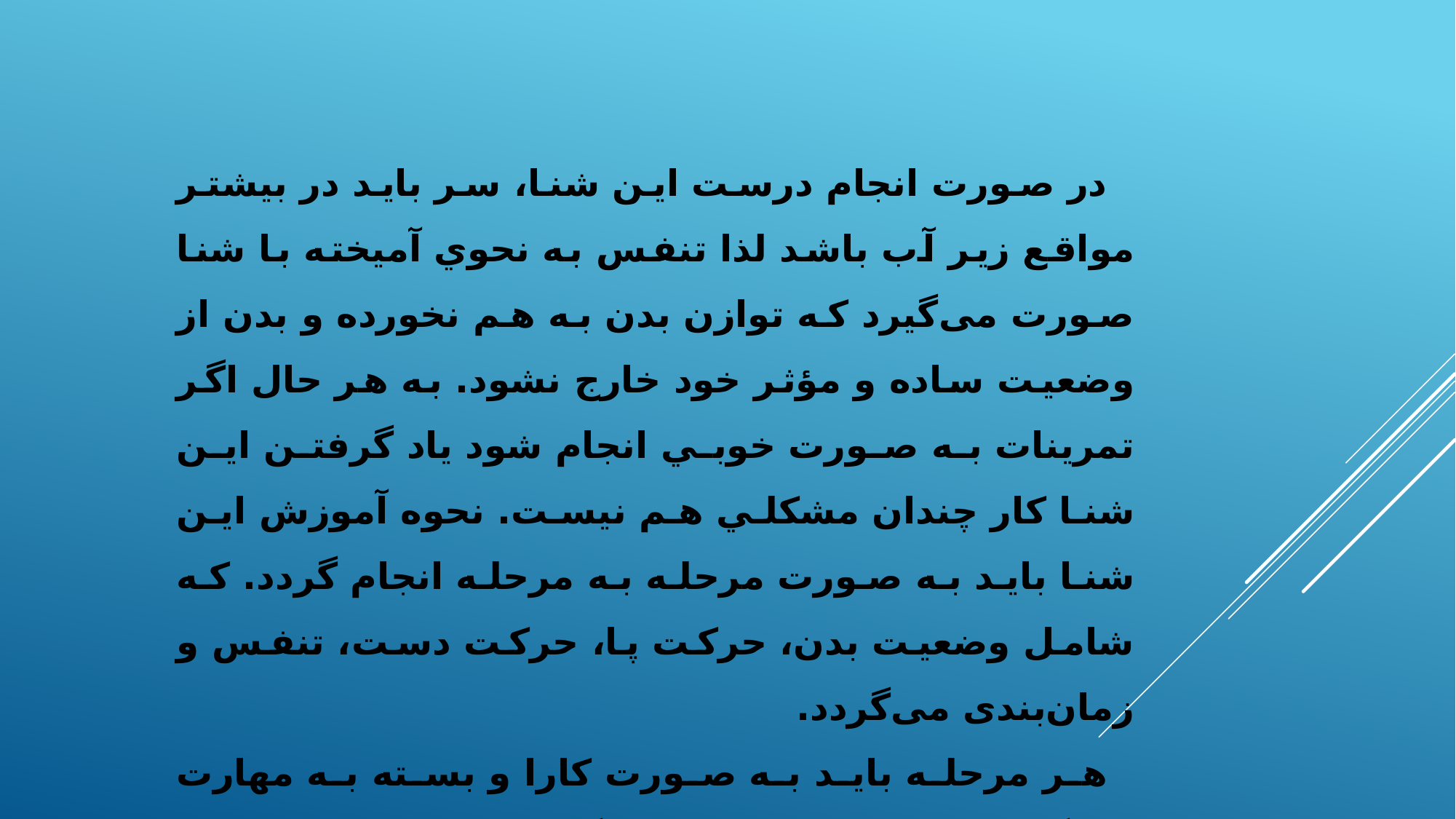

در صورت انجام درست اين شنا، سر بايد در بيشتر مواقع زير آب باشد لذا تنفس به نحوي آميخته با شنا صورت می‌گیرد كه توازن بدن به هم نخورده و بدن از وضعيت ساده و مؤثر خود خارج نشود. به هر حال اگر تمرينات به صورت خوبي انجام شود ياد گرفتن اين شنا كار چندان مشكلي هم نيست. نحوه آموزش اين شنا بايد به صورت مرحله به مرحله انجام گردد. كه شامل وضعيت بدن، حركت پا، حركت دست، تنفس و زمان‌بندی می‌گردد.
هر مرحله بايد به صورت كارا و بسته به مهارت شناگر و در زمان مؤثر صورت گيرد.